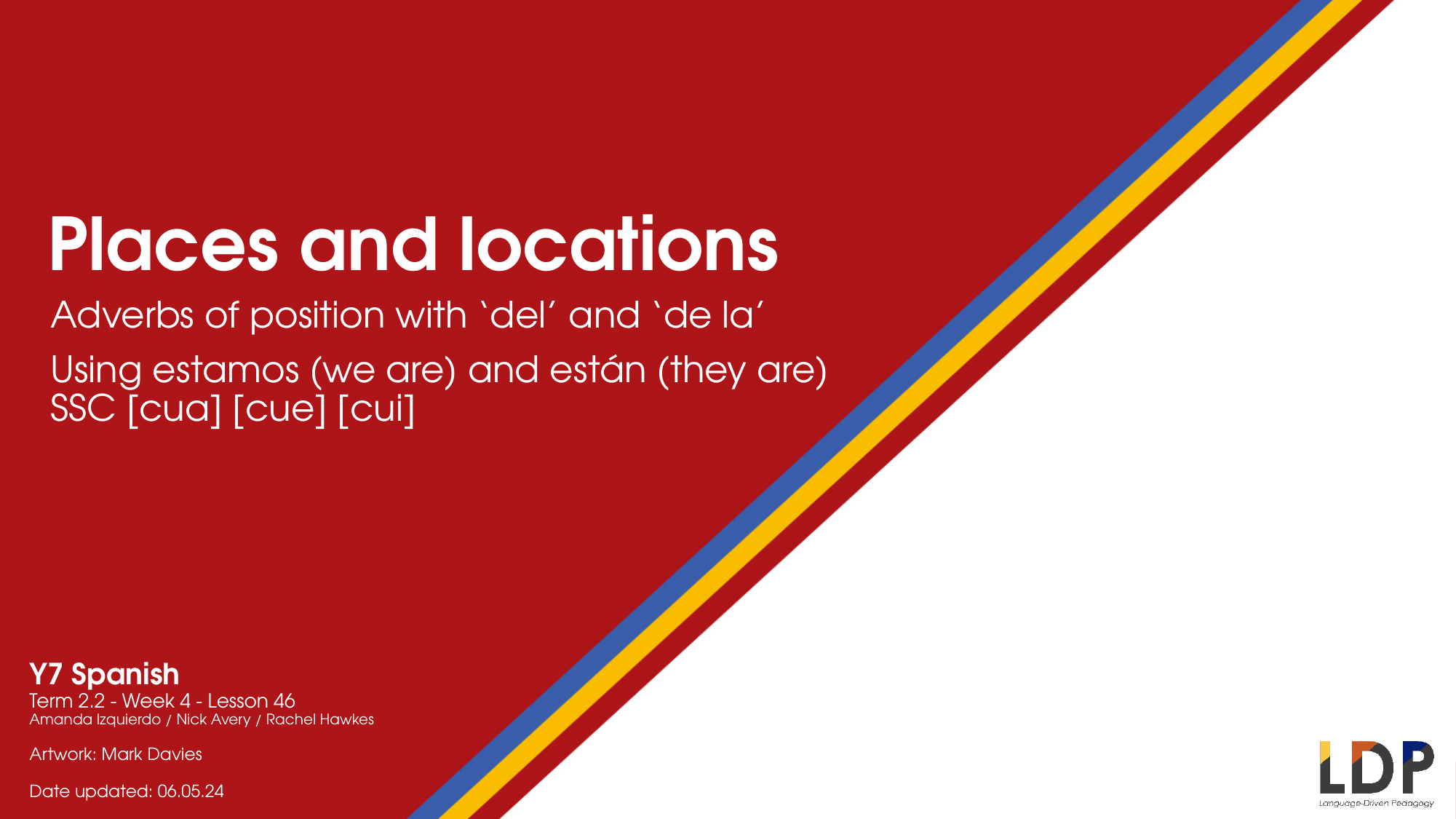

Places and locations
Adverbs of position with ‘del’ and ‘de la’
Using estamos (we are) and están (they are)
SSC [cua] [cue] [cui]
Y7 Spanish
Term 2.2 - Week 4 - Lesson 46
Amanda Izquierdo / Nick Avery / Rachel Hawkes
Artwork: Mark Davies
Date updated: 06.05.24